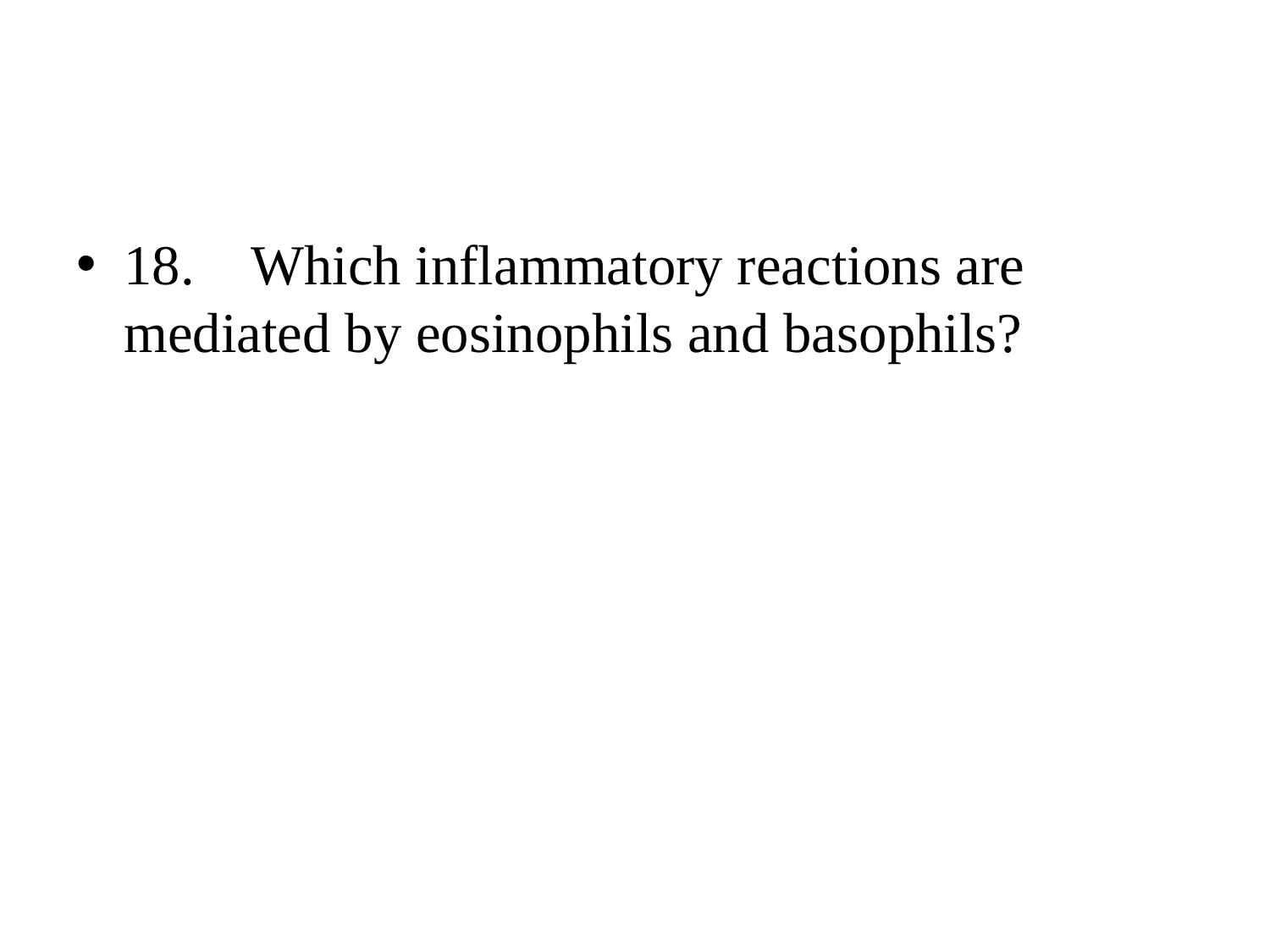

#
18.	Which inflammatory reactions are mediated by eosinophils and basophils?